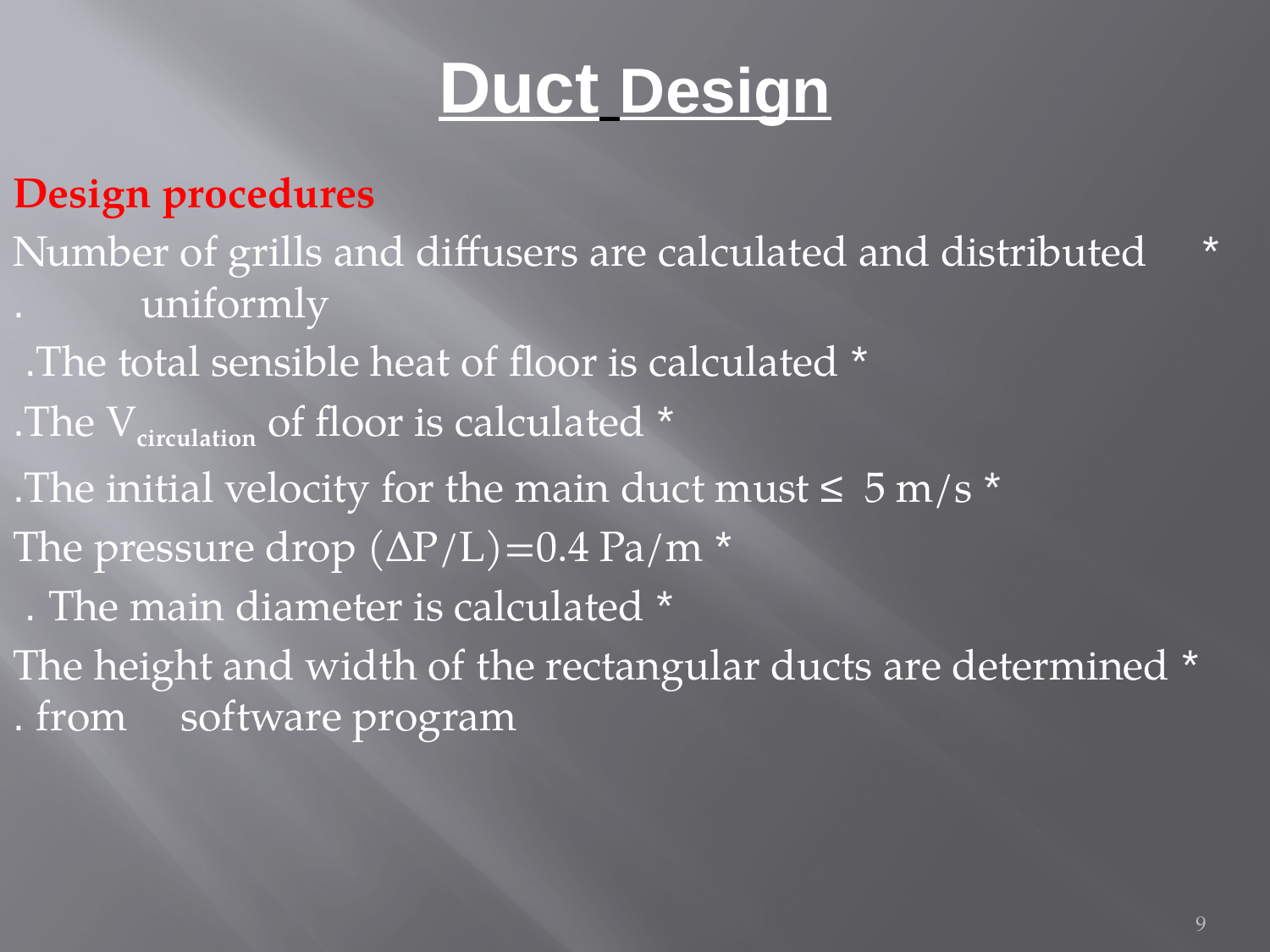

# Duct Design
                                            Design procedures
 * Number of grills and diffusers are calculated and distributed                uniformly.
 * The total sensible heat of floor is calculated.
 * The Vcirculation of floor is calculated.
 * The initial velocity for the main duct must ≤  5 m/s.
 * The pressure drop (∆P/L)=0.4 Pa/m
 * The main diameter is calculated .
 * The height and width of the rectangular ducts are determined from     software program .

9